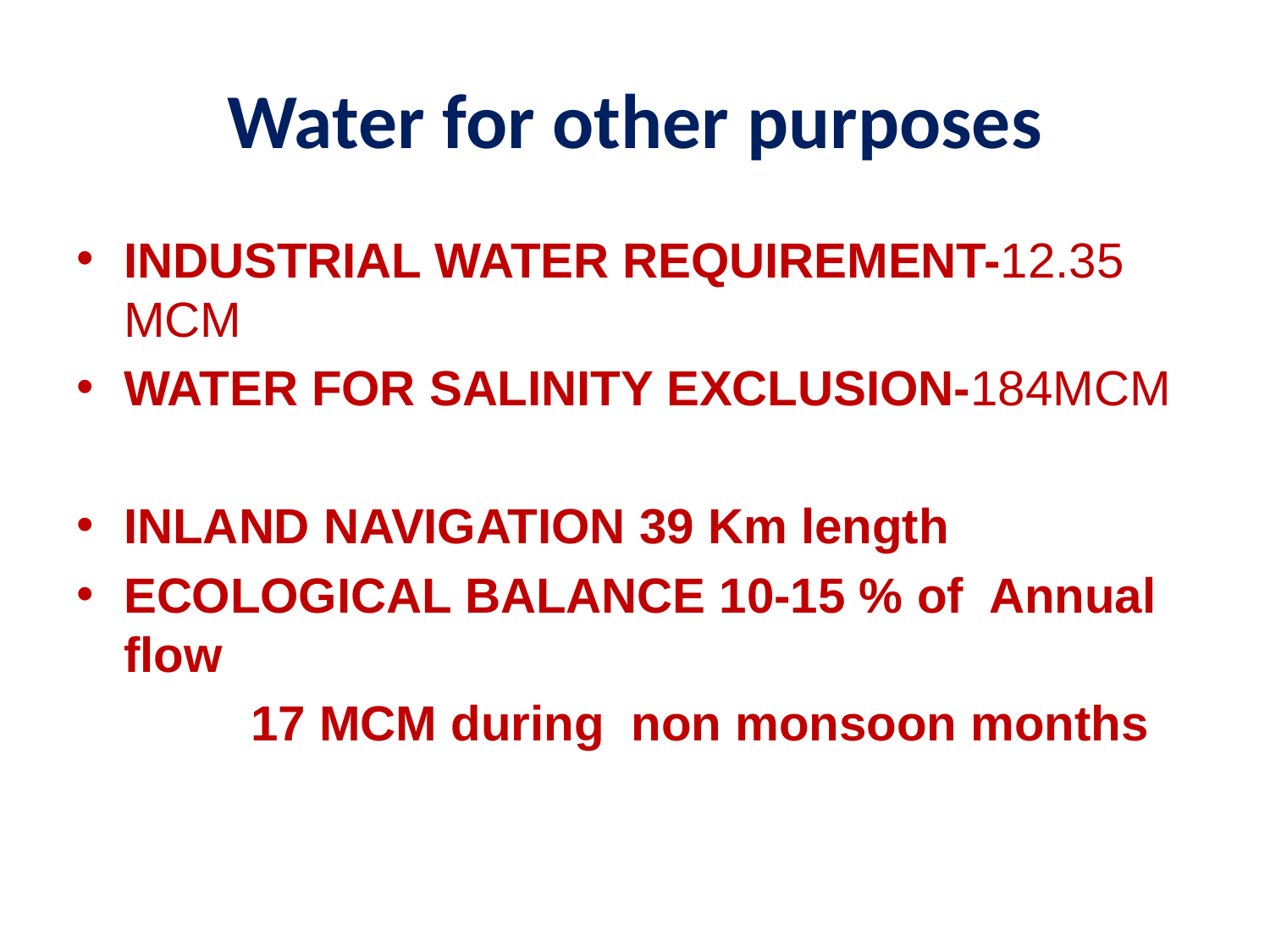

# Water for other purposes
INDUSTRIAL WATER REQUIREMENT-12.35 MCM
WATER FOR SALINITY EXCLUSION-184MCM

INLAND NAVIGATION 39 Km length
ECOLOGICAL BALANCE 10-15 % of  Annual flow
		17 MCM during  non monsoon months